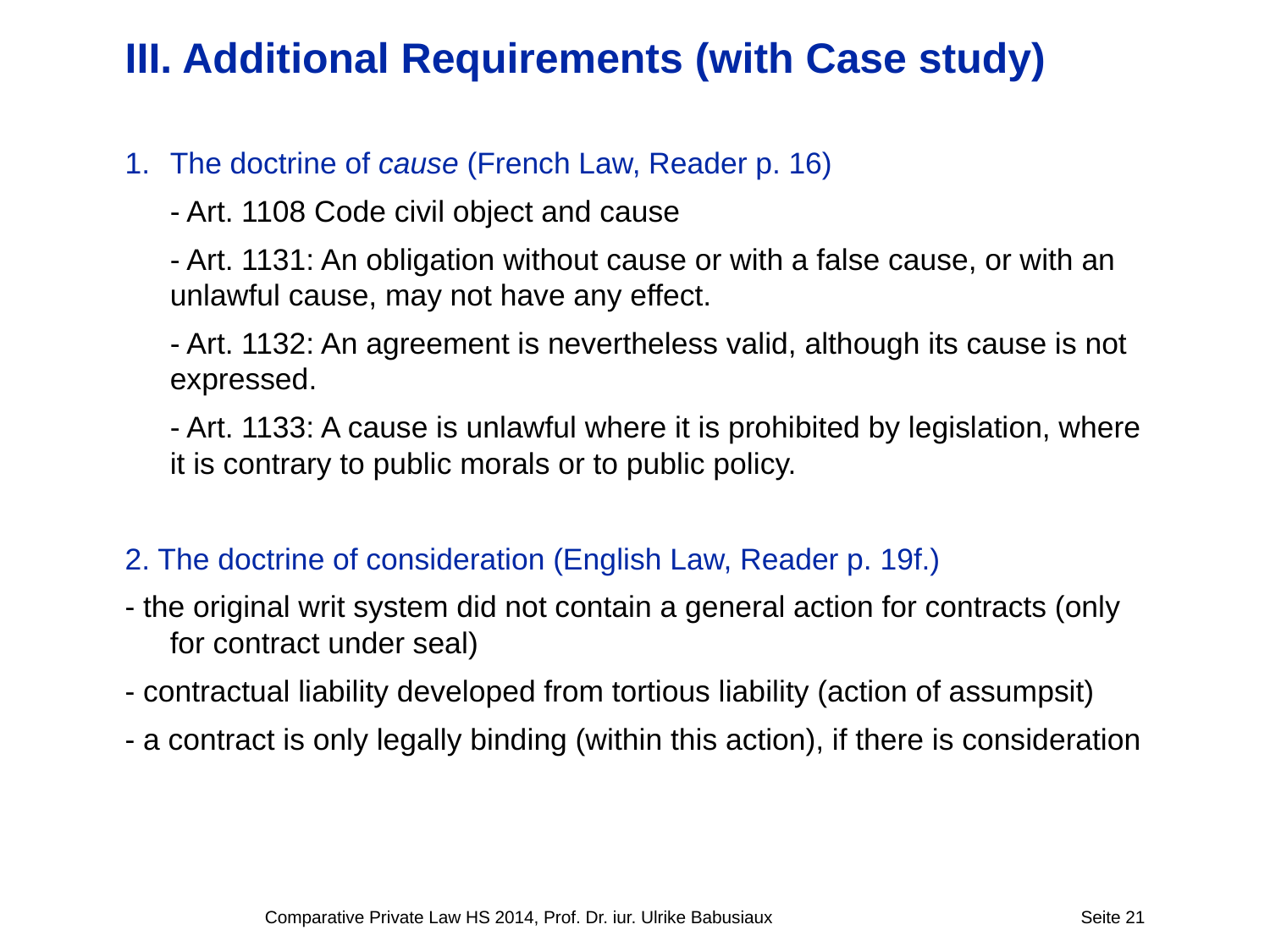

# III. Additional Requirements (with Case study)

The doctrine of cause (French Law, Reader p. 16)
	- Art. 1108 Code civil object and cause
	- Art. 1131: An obligation without cause or with a false cause, or with an unlawful cause, may not have any effect.
	- Art. 1132: An agreement is nevertheless valid, although its cause is not expressed.
	- Art. 1133: A cause is unlawful where it is prohibited by legislation, where it is contrary to public morals or to public policy.

2. The doctrine of consideration (English Law, Reader p. 19f.)
- the original writ system did not contain a general action for contracts (only for contract under seal)
- contractual liability developed from tortious liability (action of assumpsit)
- a contract is only legally binding (within this action), if there is consideration

Comparative Private Law HS 2014, Prof. Dr. iur. Ulrike Babusiaux
Seite 21